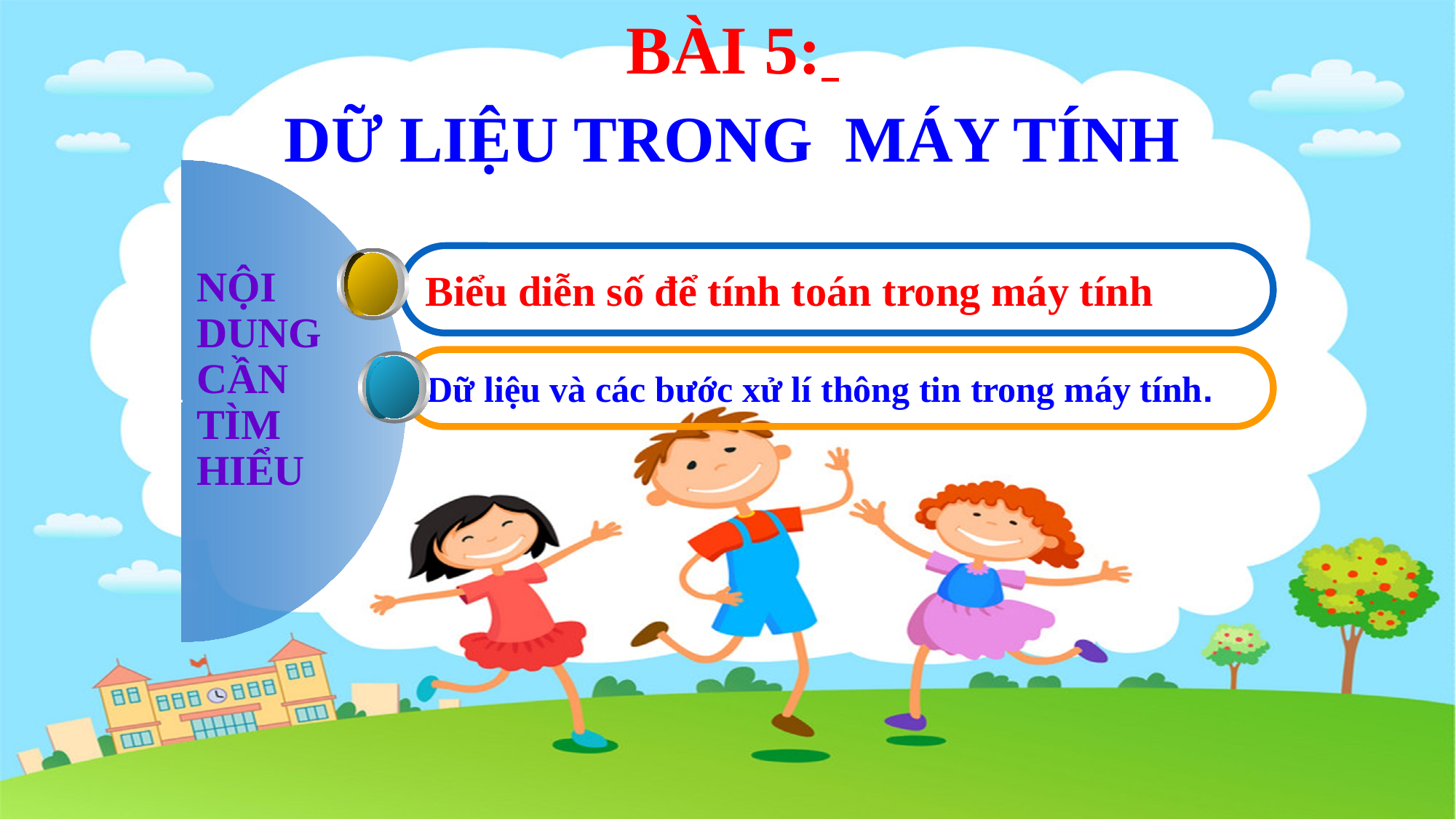

BÀI 5:
DỮ LIỆU TRONG  MÁY TÍNH

Biểu diễn số để tính toán trong máy tính

NỘI DUNG CẦN TÌM HIỂU
Dữ liệu và các bước xử lí thông tin trong máy tính.